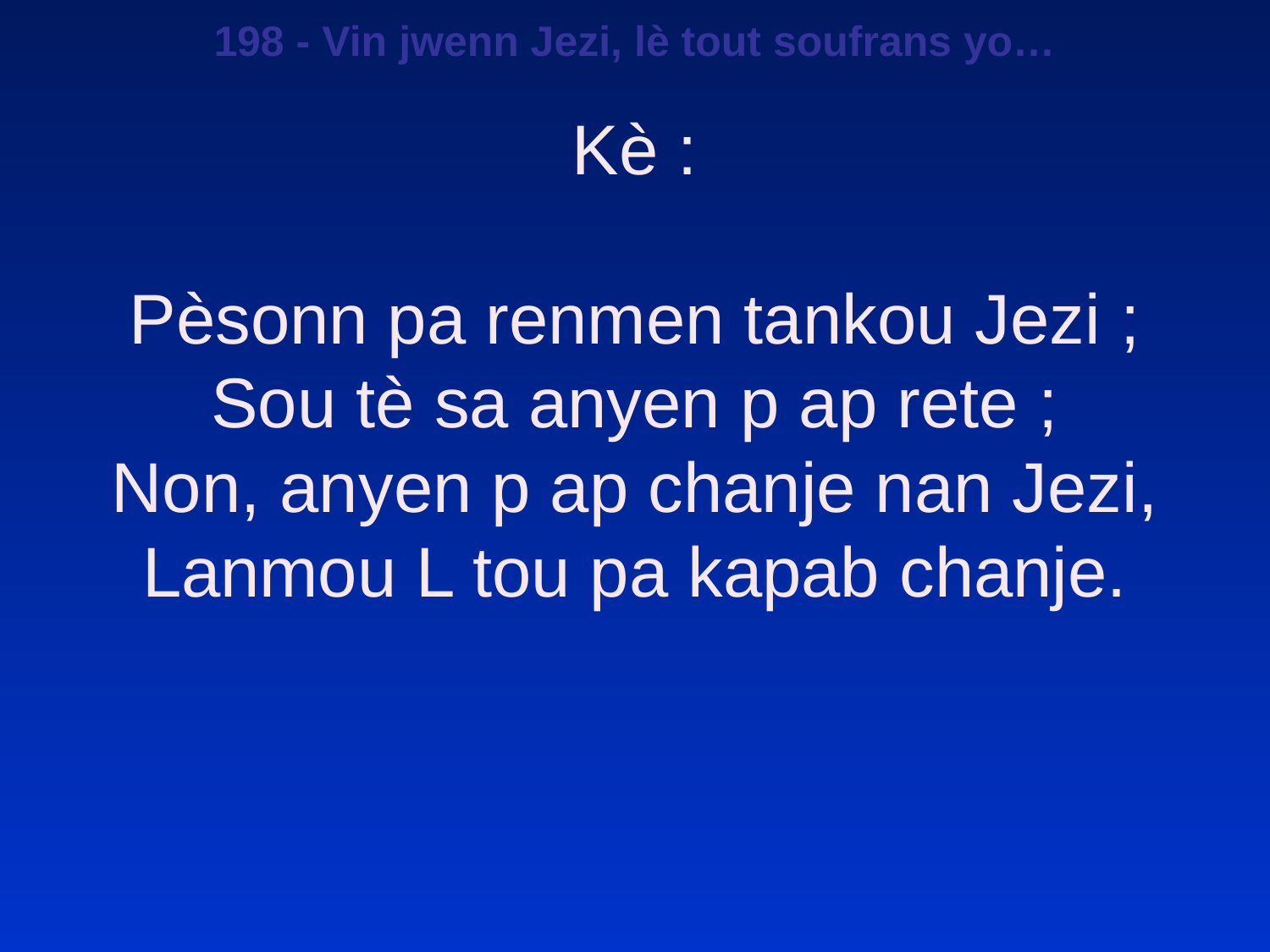

198 - Vin jwenn Jezi, lè tout soufrans yo…
Kè :

Pèsonn pa renmen tankou Jezi ;
Sou tè sa anyen p ap rete ;
Non, anyen p ap chanje nan Jezi,
Lanmou L tou pa kapab chanje.